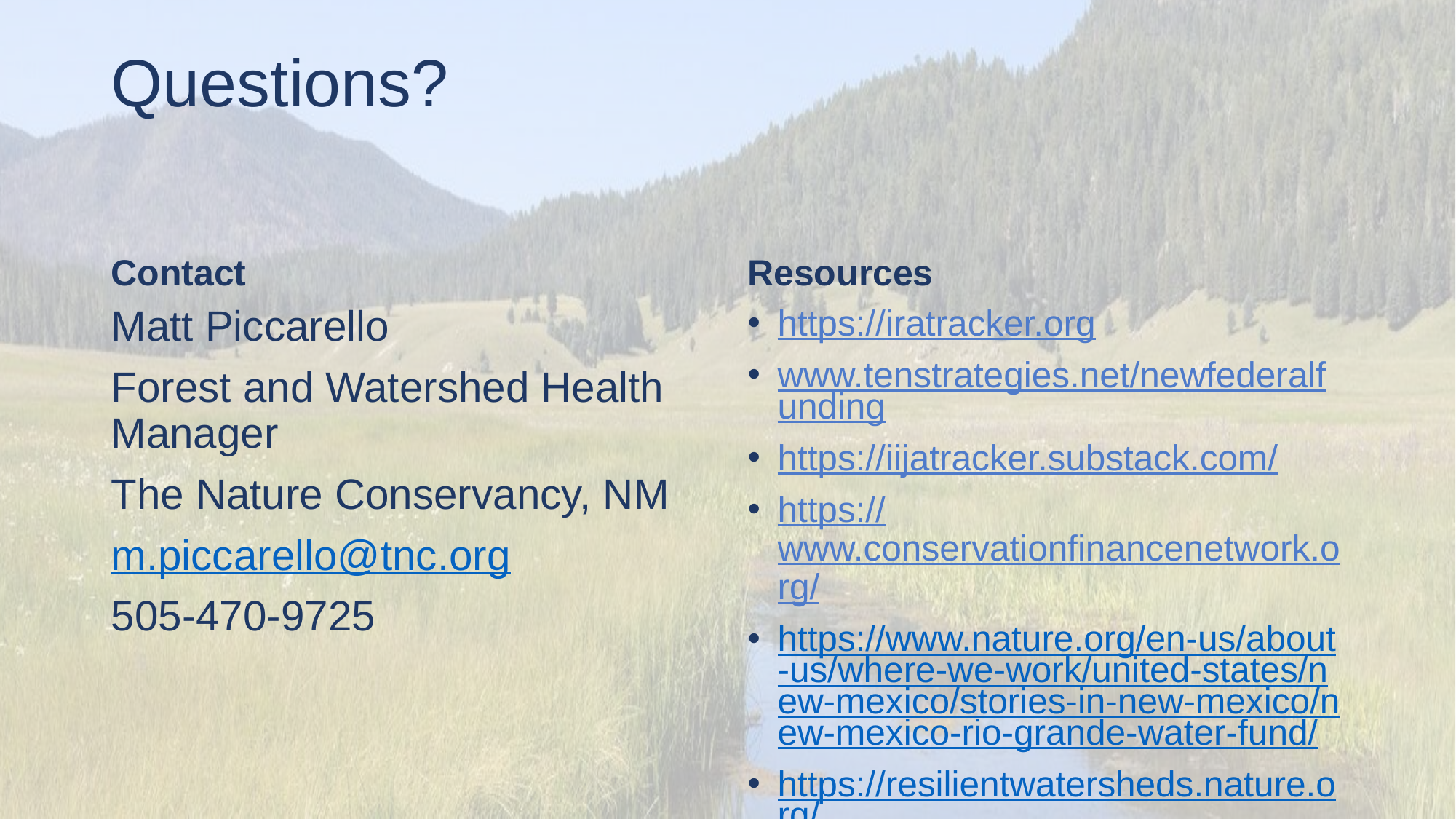

# Questions?
Contact
Resources
Matt Piccarello
Forest and Watershed Health Manager
The Nature Conservancy, NM
m.piccarello@tnc.org
505-470-9725

https://iratracker.org
www.tenstrategies.net/newfederalfunding
https://iijatracker.substack.com/
https://www.conservationfinancenetwork.org/
https://www.nature.org/en-us/about-us/where-we-work/united-states/new-mexico/stories-in-new-mexico/new-mexico-rio-grande-water-fund/
https://resilientwatersheds.nature.org/
https://nature4water.org/